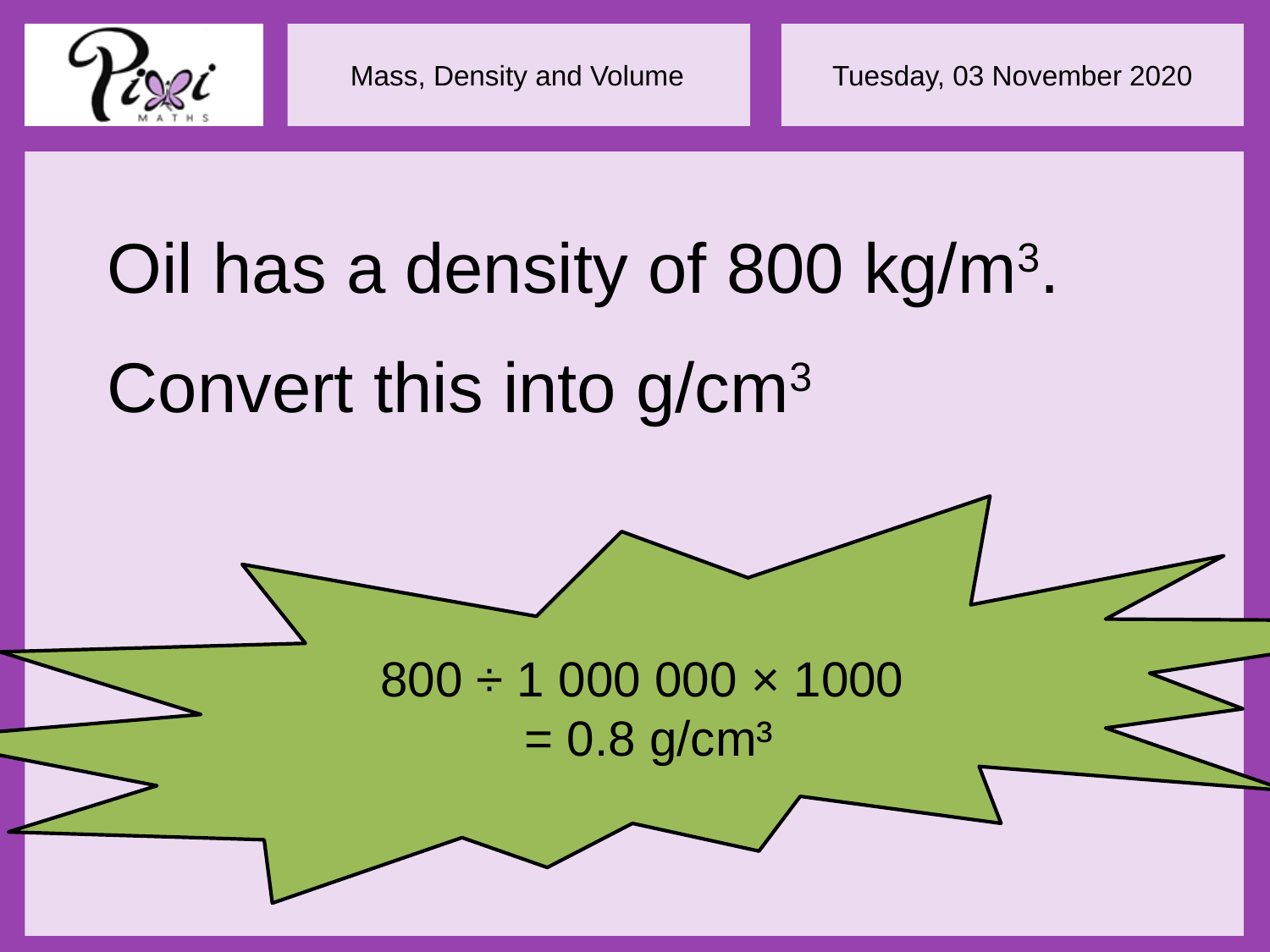

Oil has a density of 800 kg/m3.
Convert this into g/cm3
800 ÷ 1 000 000 × 1000
 = 0.8 g/cm³